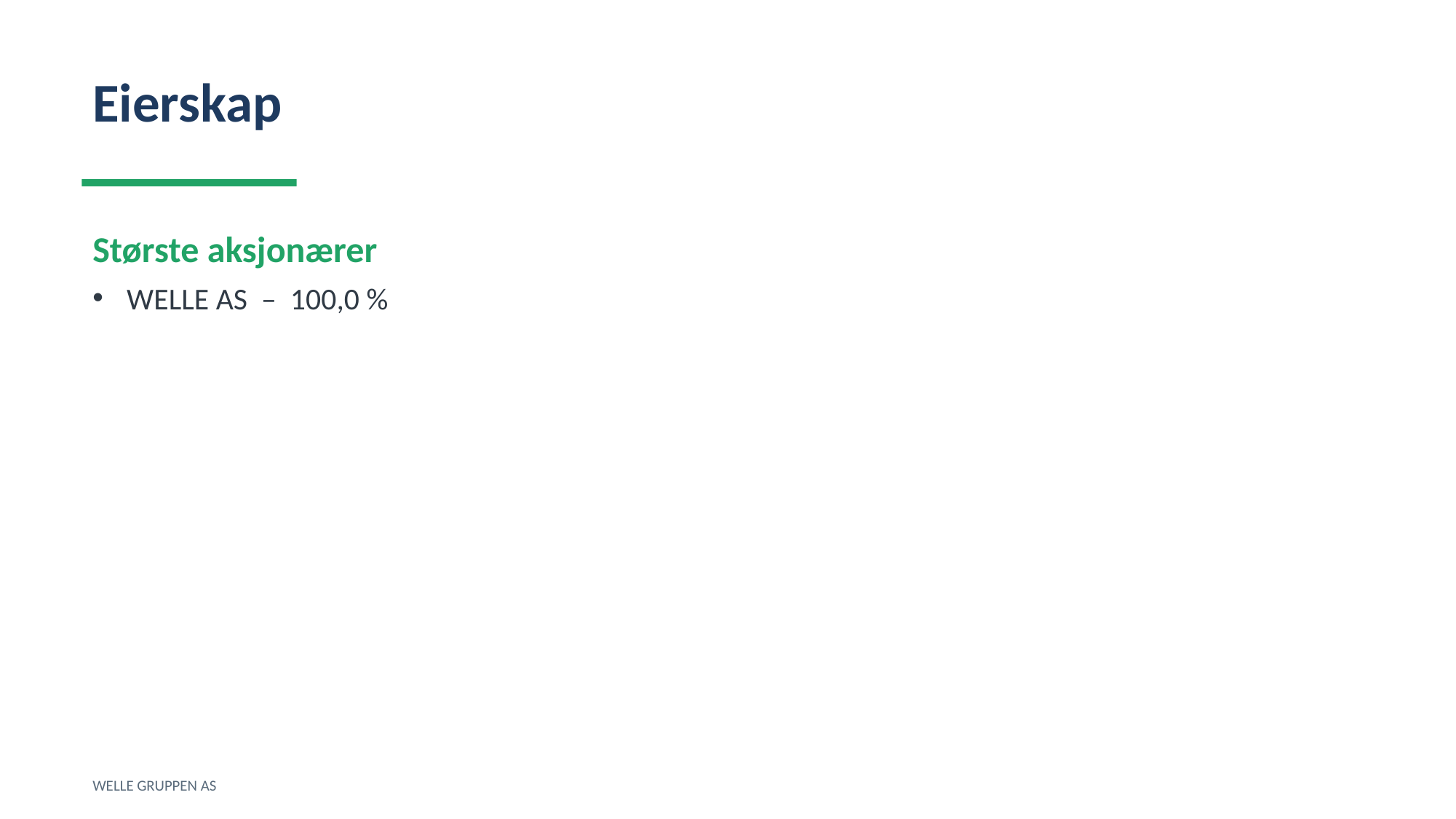

Eierskap

Største aksjonærer
WELLE AS  –  100,0 %
WELLE GRUPPEN AS